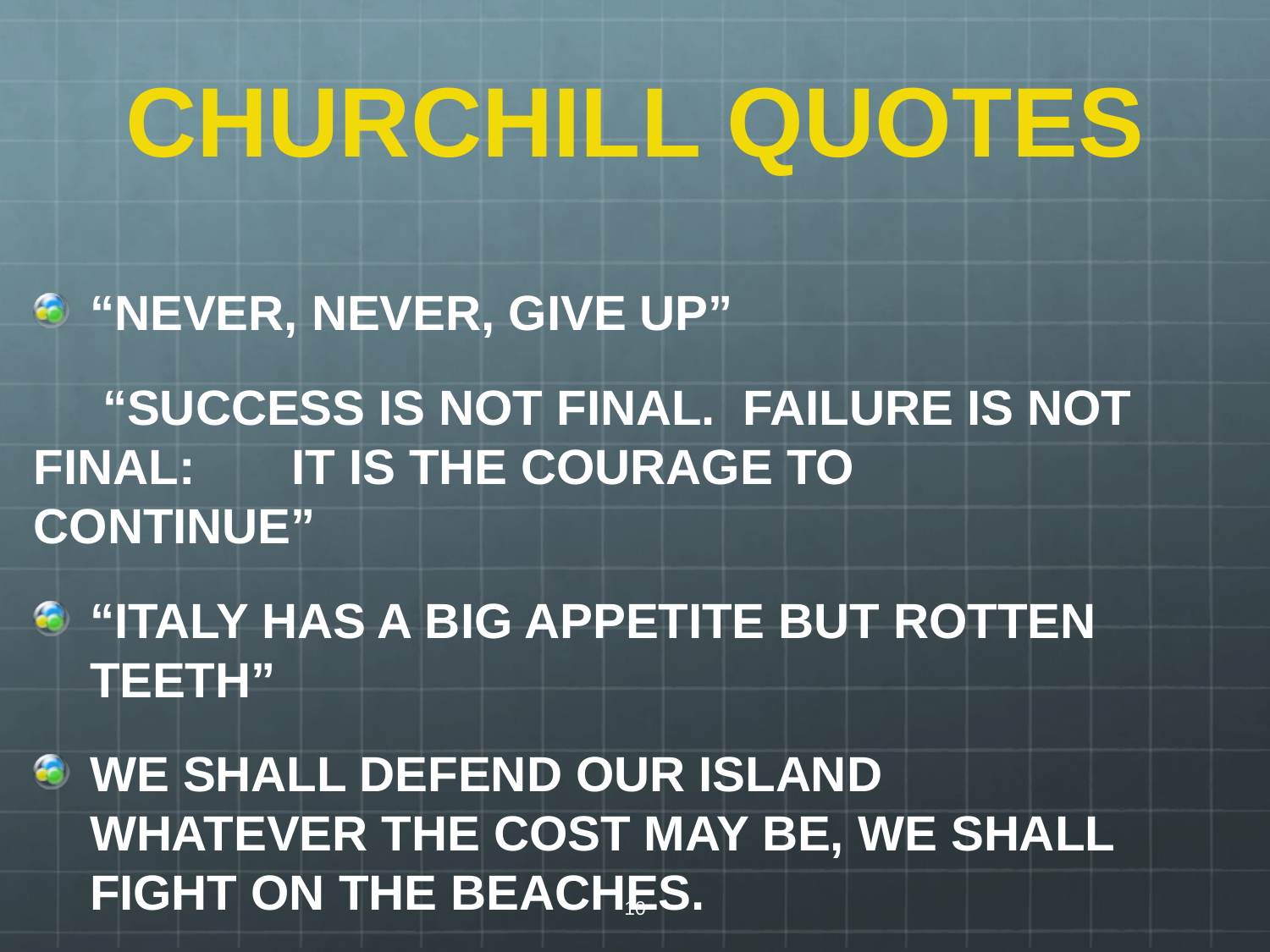

# CHURCHILL QUOTES
“NEVER, NEVER, GIVE UP”
     “SUCCESS IS NOT FINAL.  FAILURE IS NOT FINAL:       IT IS THE COURAGE TO CONTINUE”
“ITALY HAS A BIG APPETITE BUT ROTTEN TEETH”
WE SHALL DEFEND OUR ISLAND WHATEVER THE COST MAY BE, WE SHALL FIGHT ON THE BEACHES.
10